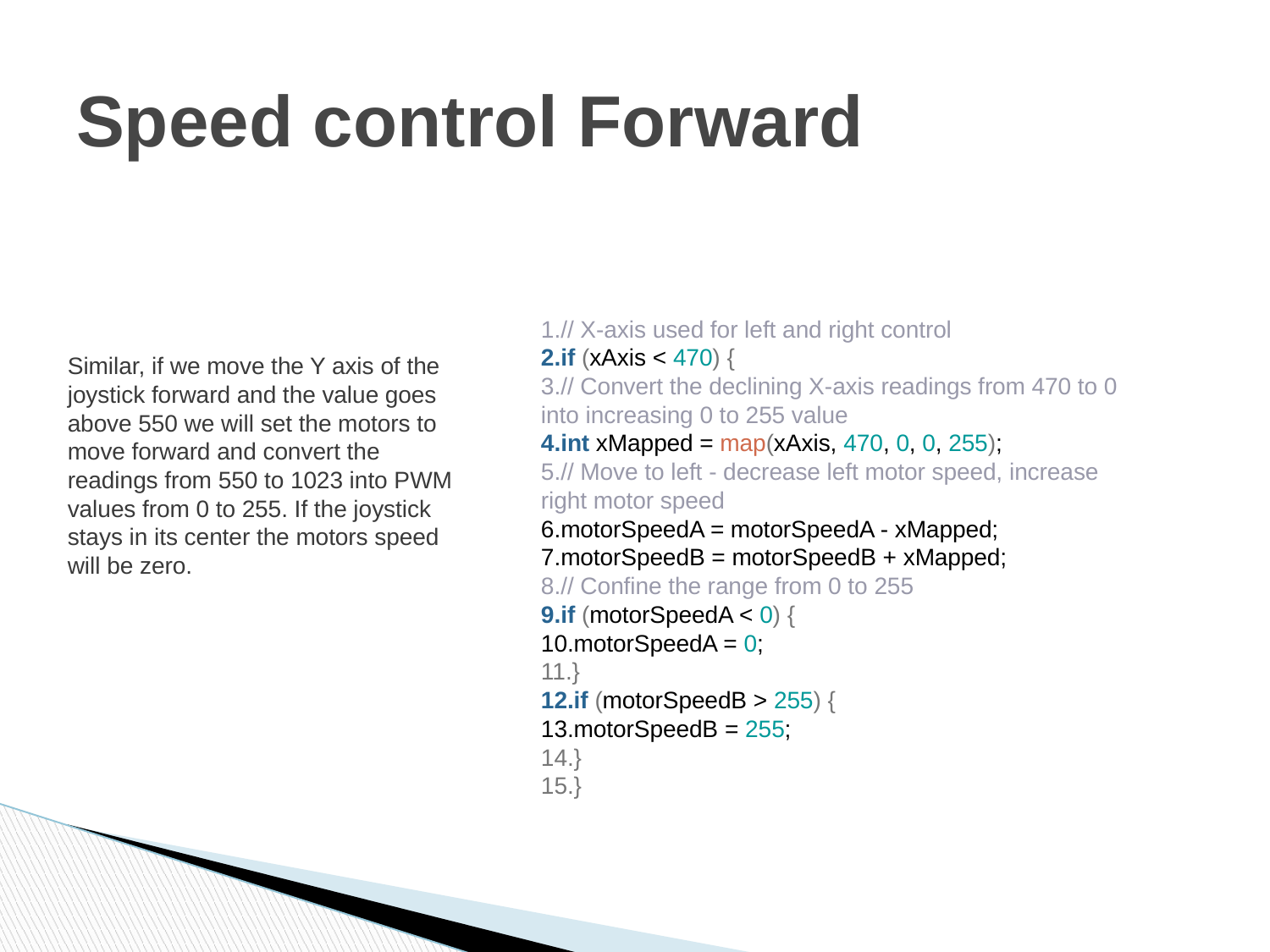

# Speed control Forward
// X-axis used for left and right control
if (xAxis < 470) {
// Convert the declining X-axis readings from 470 to 0 into increasing 0 to 255 value
int xMapped = map(xAxis, 470, 0, 0, 255);
// Move to left - decrease left motor speed, increase right motor speed
motorSpeedA = motorSpeedA - xMapped;
motorSpeedB = motorSpeedB + xMapped;
// Confine the range from 0 to 255
if (motorSpeedA < 0) {
motorSpeedA = 0;
}
if (motorSpeedB > 255) {
motorSpeedB = 255;
}
}
Similar, if we move the Y axis of the joystick forward and the value goes above 550 we will set the motors to move forward and convert the readings from 550 to 1023 into PWM values from 0 to 255. If the joystick stays in its center the motors speed will be zero.